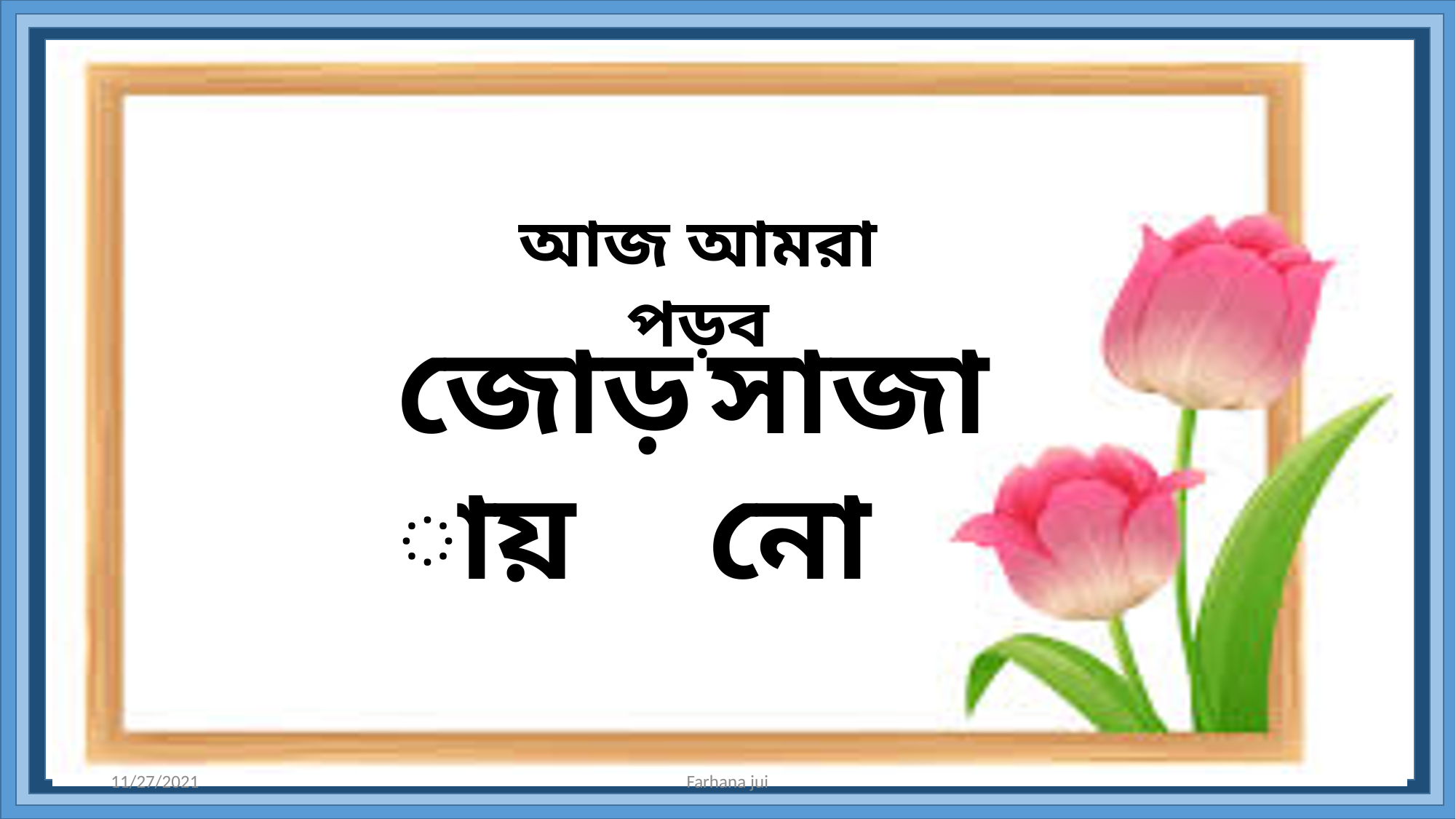

আজ আমরা পড়ব
সাজানো
জোড়ায়
11/27/2021
Farhana jui